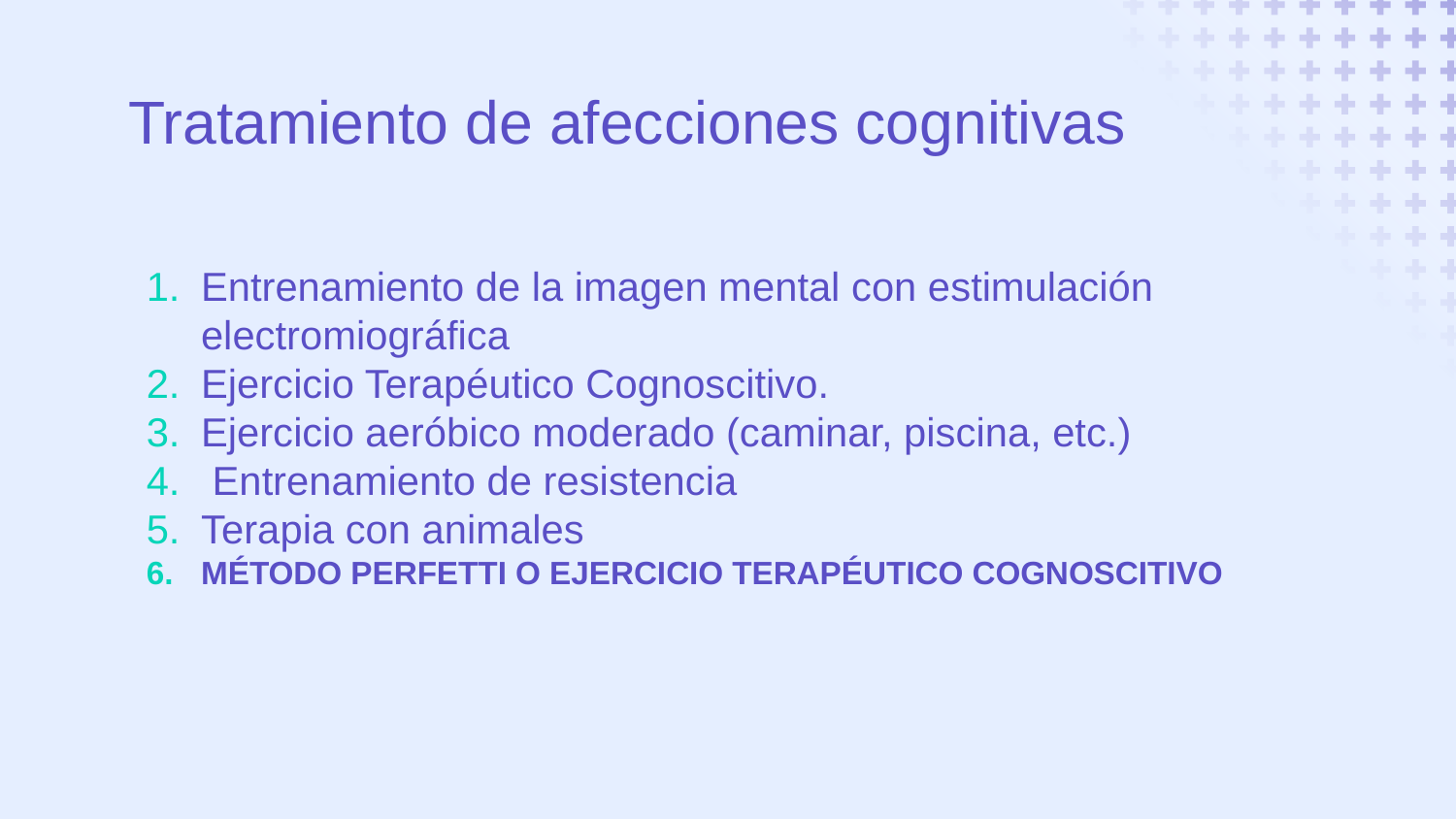

# Tratamiento de afecciones cognitivas
Entrenamiento de la imagen mental con estimulación electromiográfica
Ejercicio Terapéutico Cognoscitivo.
Ejercicio aeróbico moderado (caminar, piscina, etc.)
 Entrenamiento de resistencia
Terapia con animales
MÉTODO PERFETTI O EJERCICIO TERAPÉUTICO COGNOSCITIVO